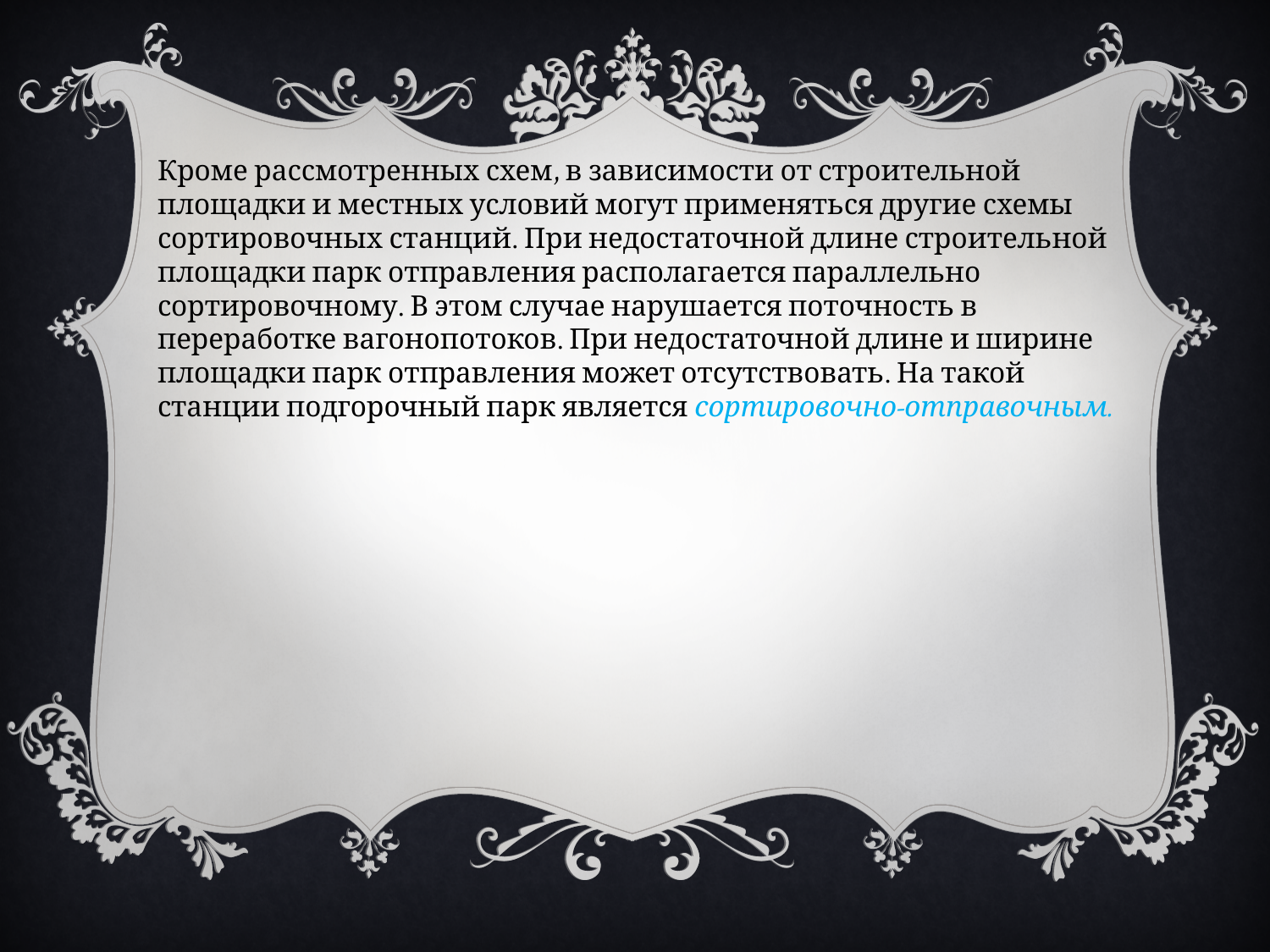

Кроме рассмотренных схем, в зависимости от строительной площадки и местных условий могут применяться другие схемы сортировочных станций. При недостаточной длине строительной площадки парк отправления располагается параллельно сортировочному. В этом случае нарушается поточность в переработке вагонопотоков. При недостаточной длине и ширине площадки парк отправления может отсутствовать. На такой станции подгорочный парк является сортировочно-отправочным.